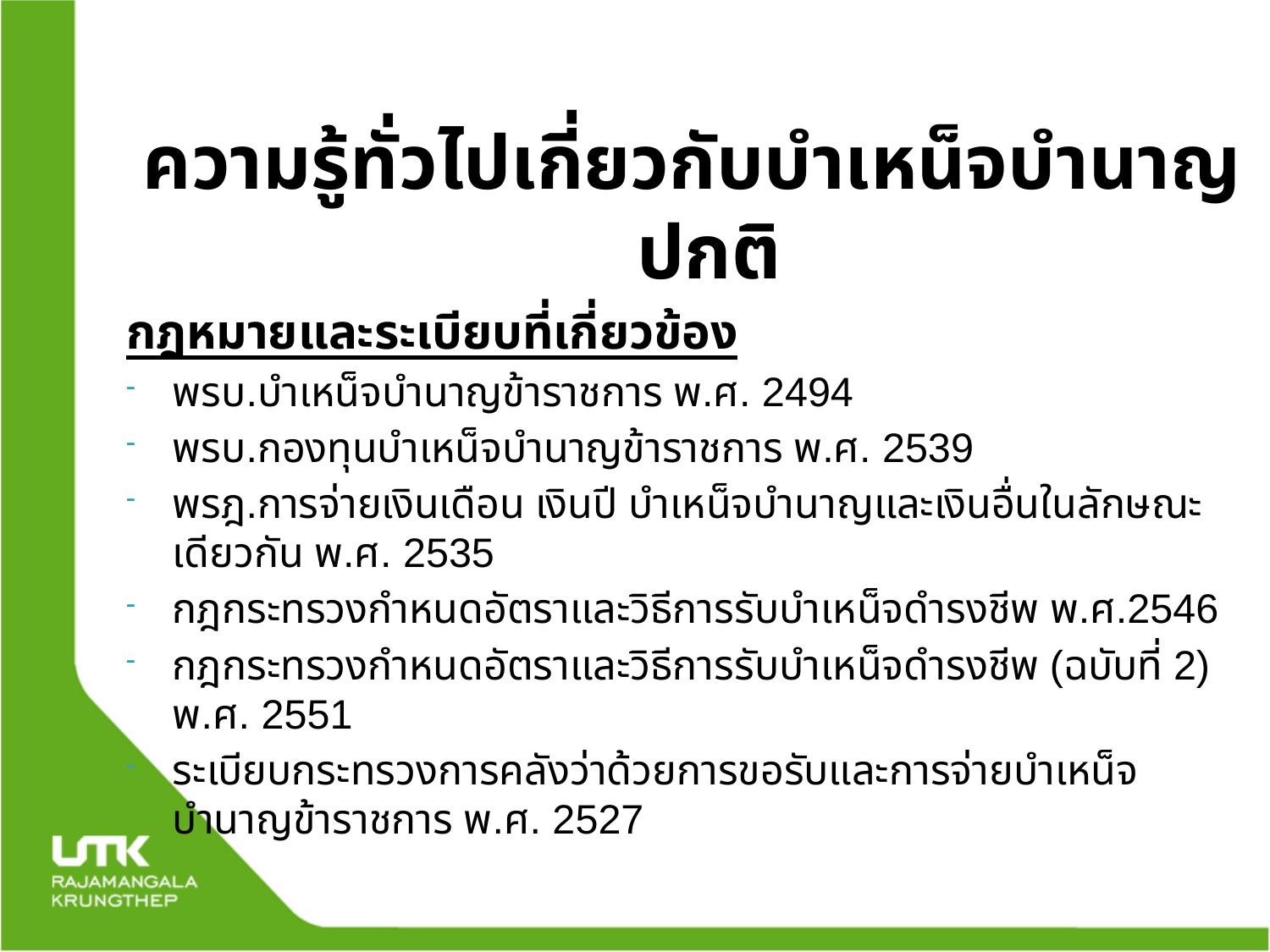

ความรู้ทั่วไปเกี่ยวกับบำเหน็จบำนาญปกติ
กฎหมายและระเบียบที่เกี่ยวข้อง
พรบ.บำเหน็จบำนาญข้าราชการ พ.ศ. 2494
พรบ.กองทุนบำเหน็จบำนาญข้าราชการ พ.ศ. 2539
พรฎ.การจ่ายเงินเดือน เงินปี บำเหน็จบำนาญและเงินอื่นในลักษณะเดียวกัน พ.ศ. 2535
กฎกระทรวงกำหนดอัตราและวิธีการรับบำเหน็จดำรงชีพ พ.ศ.2546
กฎกระทรวงกำหนดอัตราและวิธีการรับบำเหน็จดำรงชีพ (ฉบับที่ 2) พ.ศ. 2551
ระเบียบกระทรวงการคลังว่าด้วยการขอรับและการจ่ายบำเหน็จบำนาญข้าราชการ พ.ศ. 2527